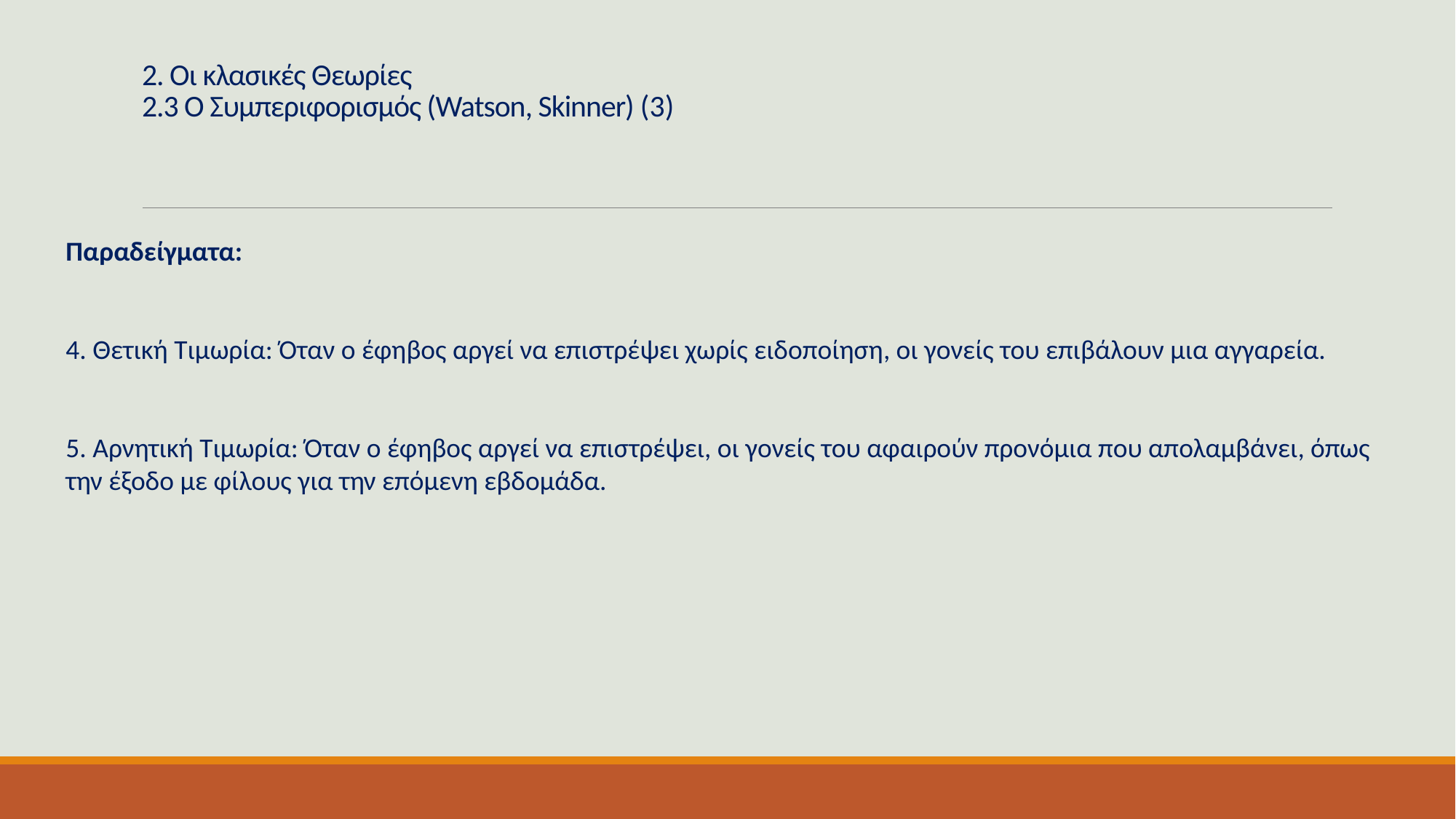

# 2. Οι κλασικές Θεωρίες 2.3 Ο Συμπεριφορισμός (Watson, Skinner) (3)

Παραδείγματα:

4. Θετική Τιμωρία: Όταν ο έφηβος αργεί να επιστρέψει χωρίς ειδοποίηση, οι γονείς του επιβάλουν μια αγγαρεία.

5. Αρνητική Τιμωρία: Όταν ο έφηβος αργεί να επιστρέψει, οι γονείς του αφαιρούν προνόμια που απολαμβάνει, όπως την έξοδο με φίλους για την επόμενη εβδομάδα.